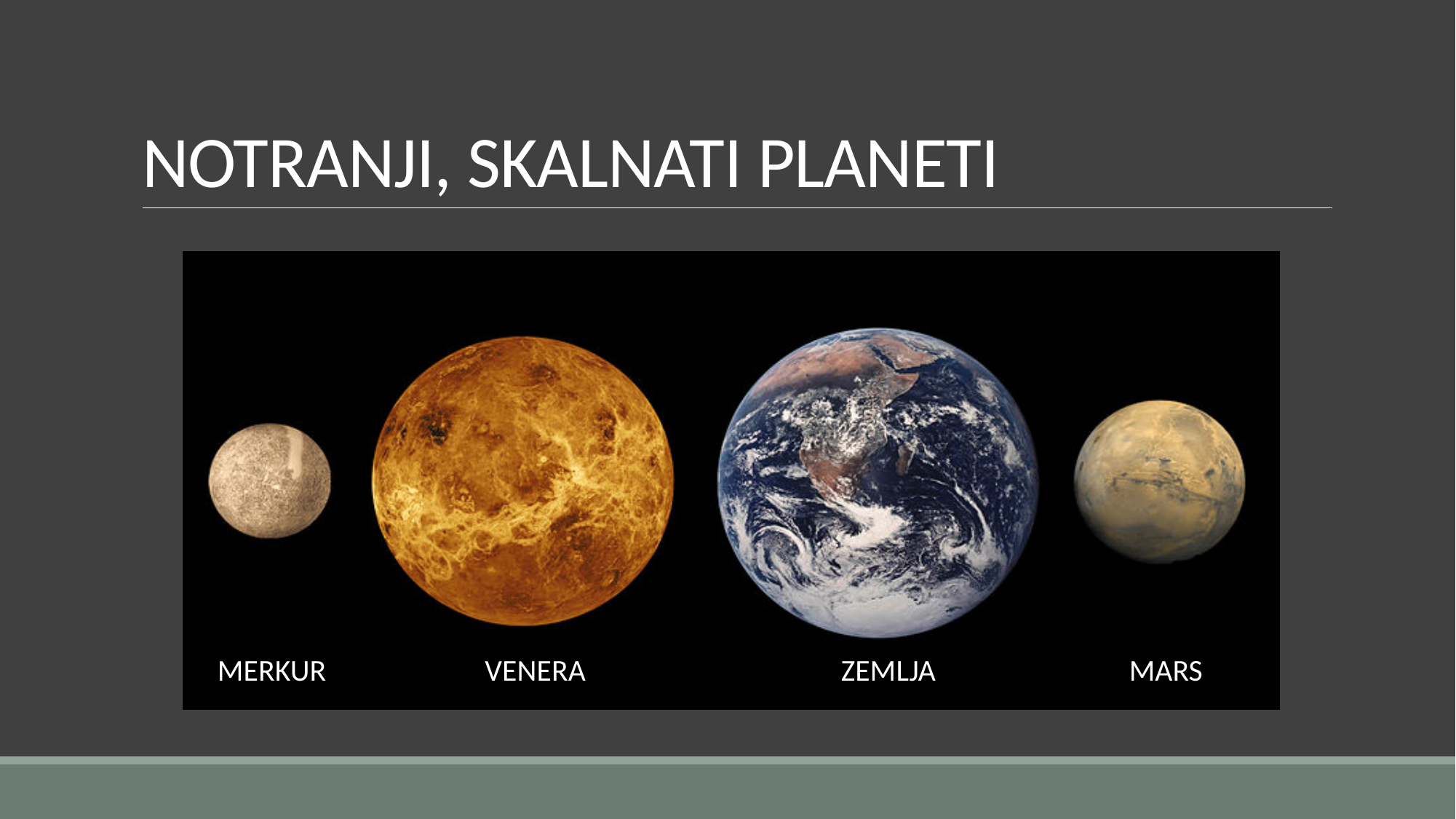

# NOTRANJI, SKALNATI PLANETI

     MERKUR                       VENERA                                     ZEMLJA                            MARS